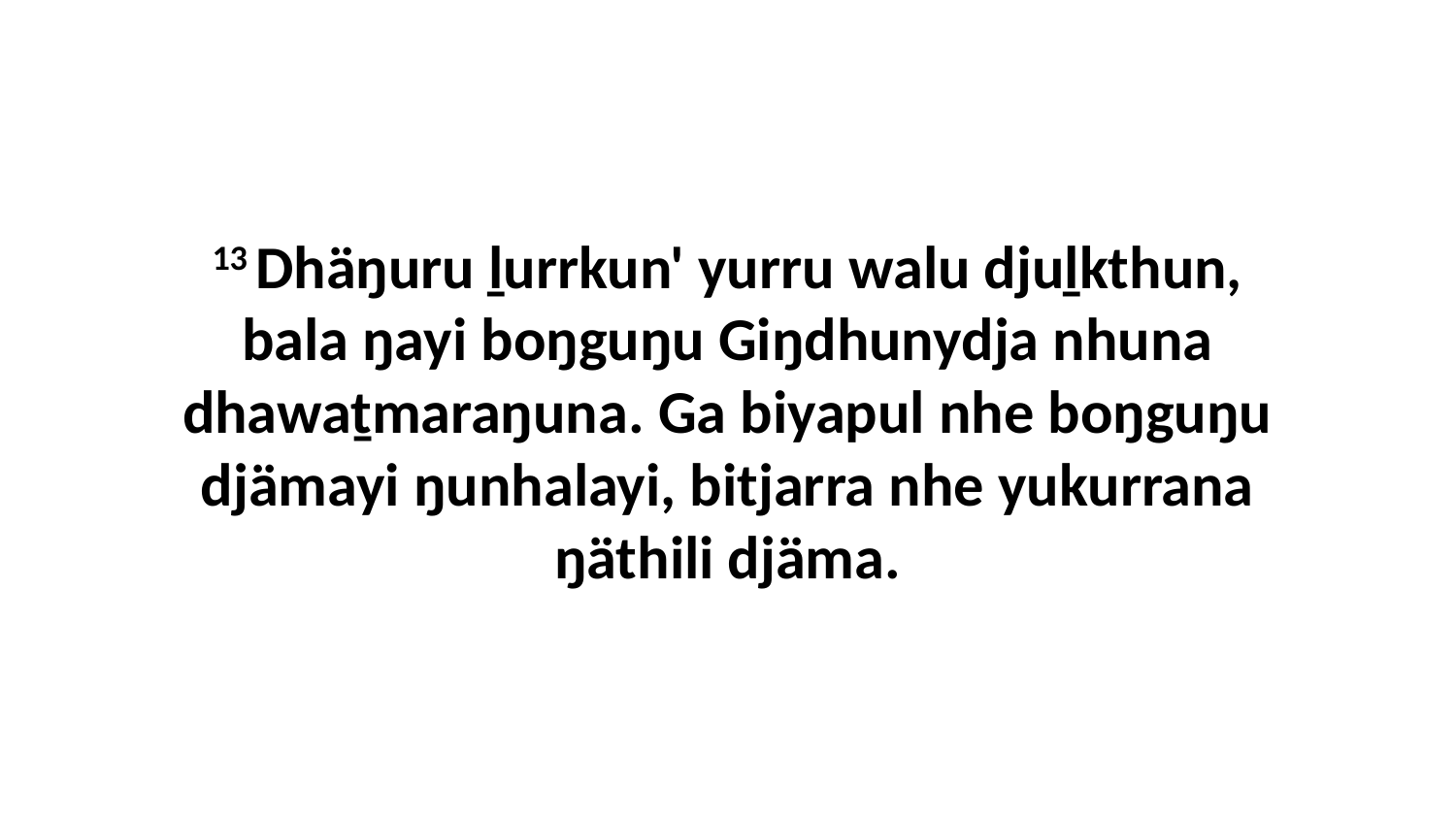

13 Dhäŋuru ḻurrkun' yurru walu djuḻkthun, bala ŋayi boŋguŋu Giŋdhunydja nhuna dhawaṯmaraŋuna. Ga biyapul nhe boŋguŋu djämayi ŋunhalayi, bitjarra nhe yukurrana ŋäthili djäma.